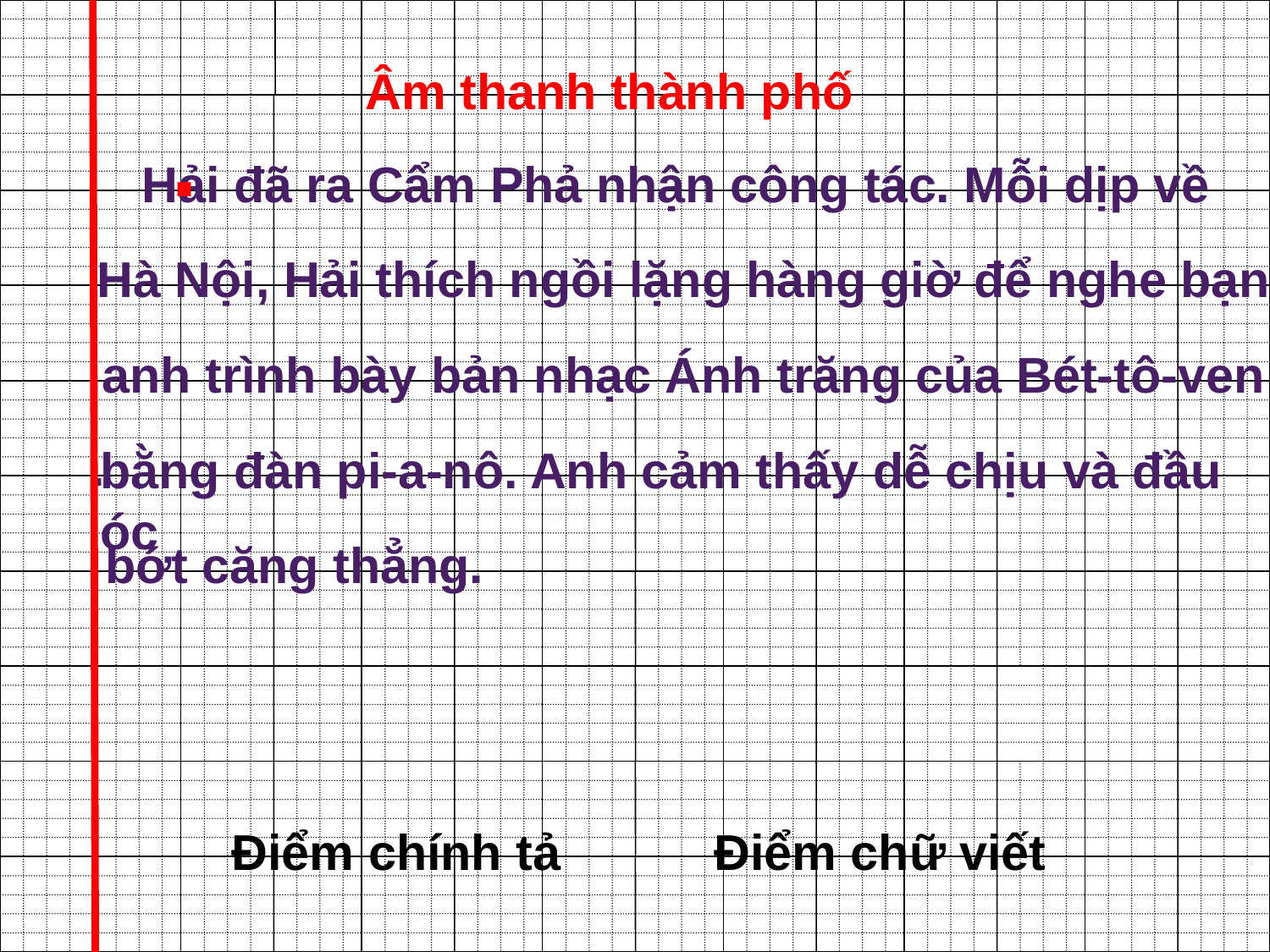

Âm thanh thành phố
.
       Hải đã ra Cẩm Phả nhận công tác. Mỗi dịp về
Hà Nội, Hải thích ngồi lặng hàng giờ để nghe bạn
anh trình bày bản nhạc Ánh trăng của Bét-tô-ven
.
bớt căng thẳng.
bằng đàn pi-a-nô. Anh cảm thấy dễ chịu và đầu óc
9
      Điểm chính tả           Điểm chữ viết